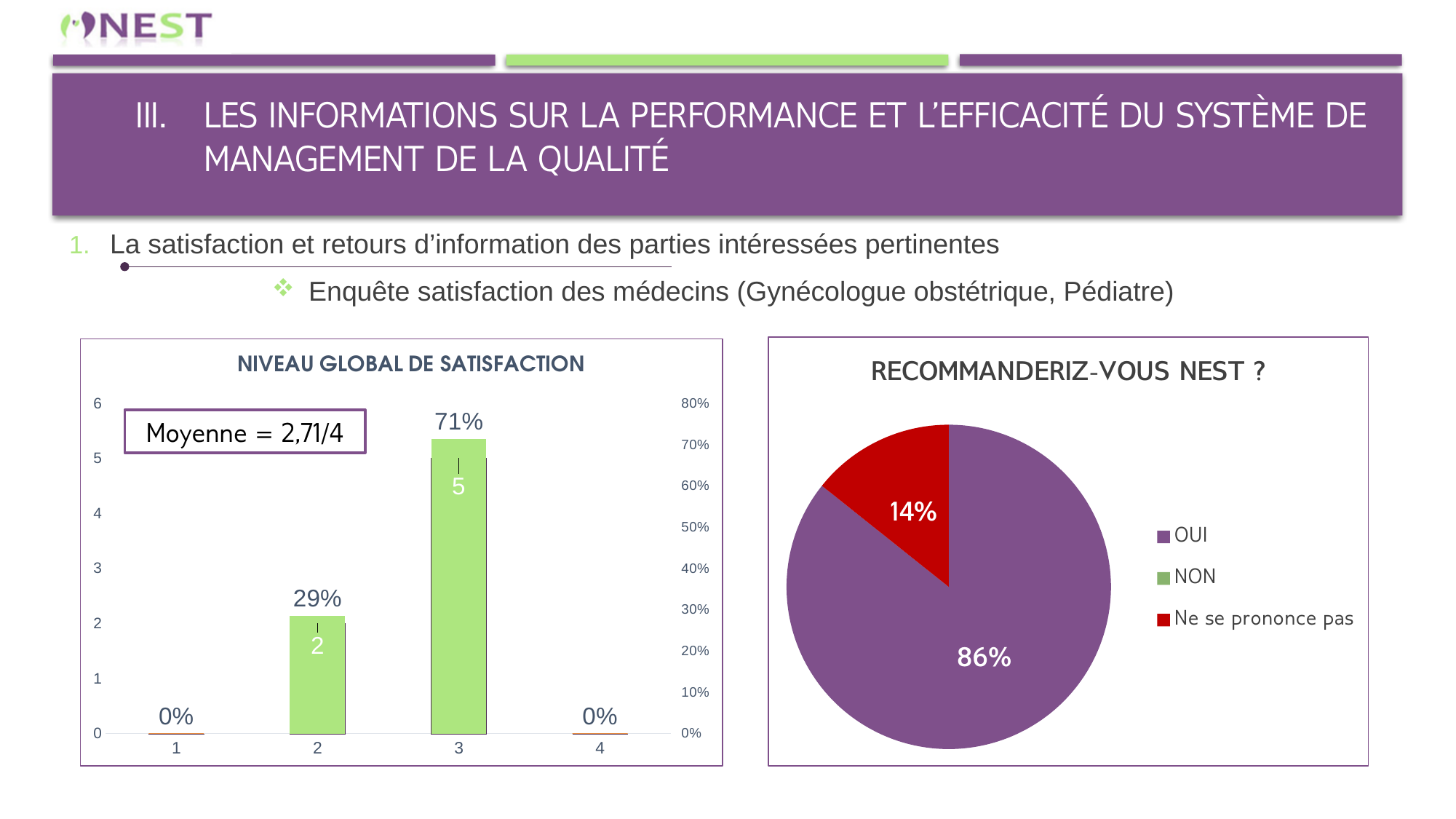

# Les informations sur la performance et l’efficacité du système de management de la qualité
La satisfaction et retours d’information des parties intéressées pertinentes
Enquête satisfaction des médecins (Gynécologue obstétrique, Pédiatre)

### Chart: RECOMMANDERIZ-VOUS NEST ?

| Category |  |
|---|---|
| OUI | 6.0 |
| NON | 0.0 |
| Ne se prononce pas | 1.0 |

### Chart: NIVEAU GLOBAL DE SATISFACTION

| Category |  |  |
|---|---|---|
Moyenne = 2,71/4